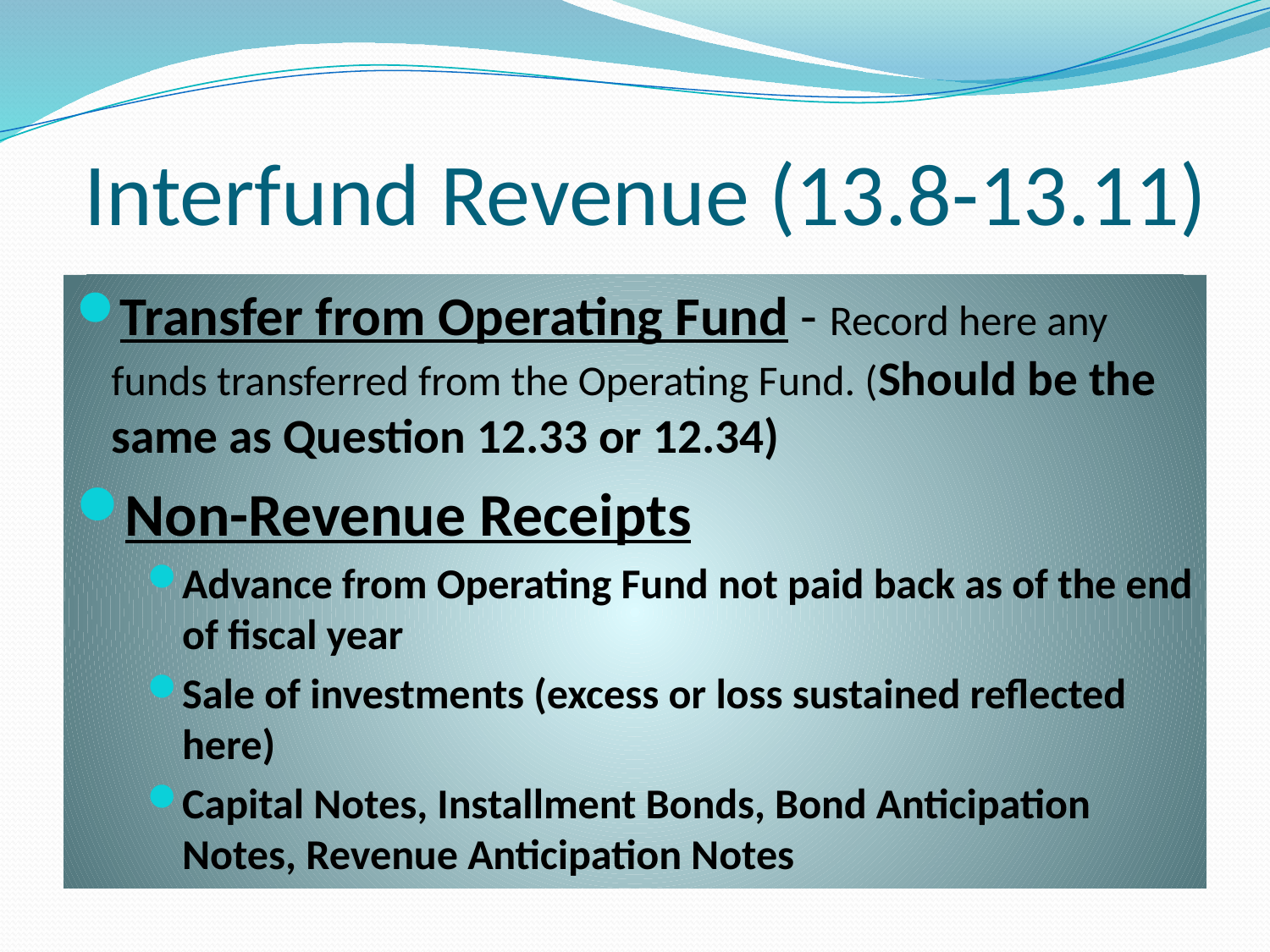

# Interfund Revenue (13.8-13.11)
Transfer from Operating Fund - Record here any funds transferred from the Operating Fund. (Should be the same as Question 12.33 or 12.34)
Non-Revenue Receipts
Advance from Operating Fund not paid back as of the end of fiscal year
Sale of investments (excess or loss sustained reflected here)
Capital Notes, Installment Bonds, Bond Anticipation Notes, Revenue Anticipation Notes